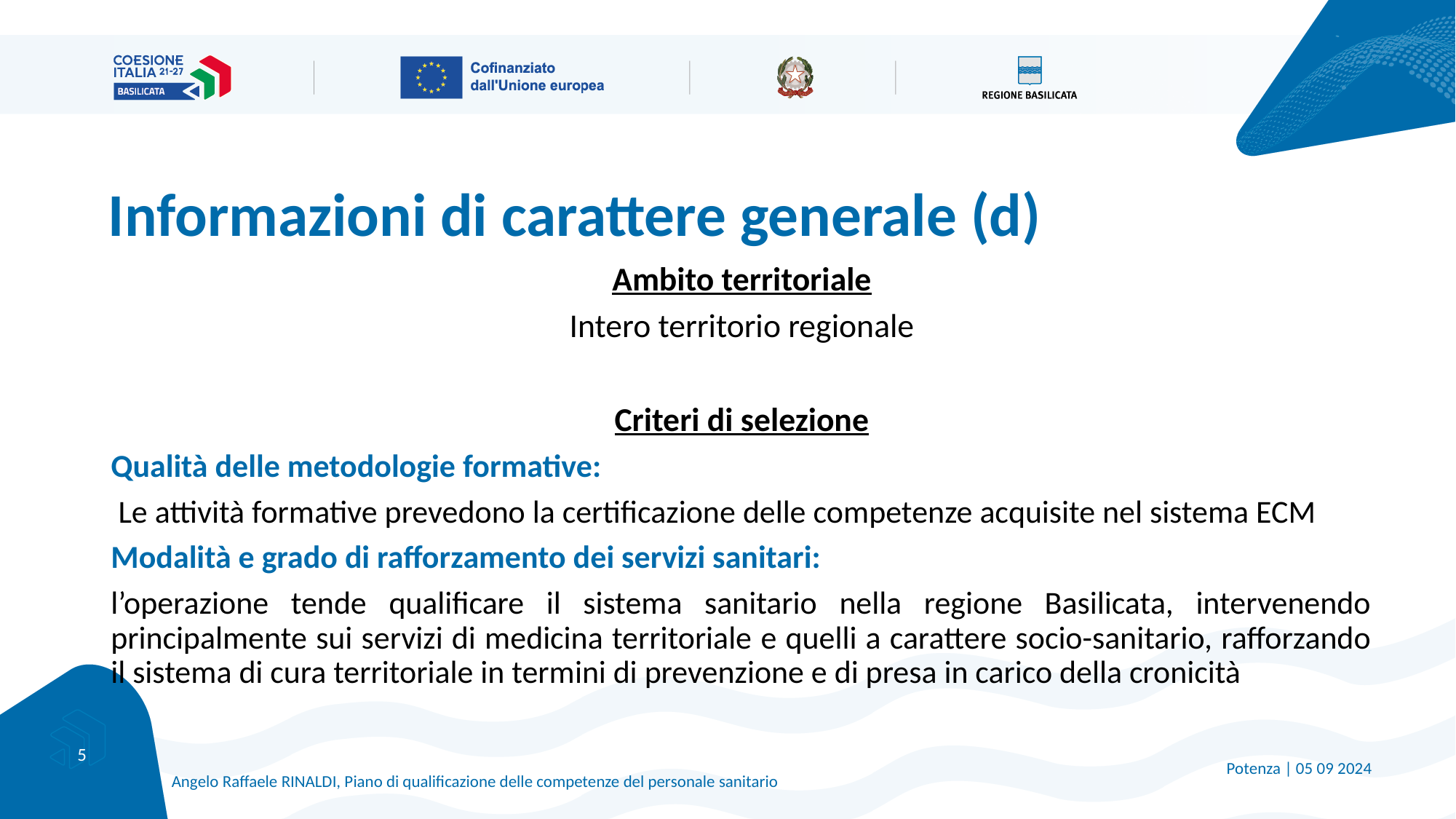

# Informazioni di carattere generale (d)
Ambito territoriale
Intero territorio regionale

Criteri di selezione
Qualità delle metodologie formative:
 Le attività formative prevedono la certificazione delle competenze acquisite nel sistema ECM
Modalità e grado di rafforzamento dei servizi sanitari:
l’operazione tende qualificare il sistema sanitario nella regione Basilicata, intervenendo principalmente sui servizi di medicina territoriale e quelli a carattere socio-sanitario, rafforzando il sistema di cura territoriale in termini di prevenzione e di presa in carico della cronicità